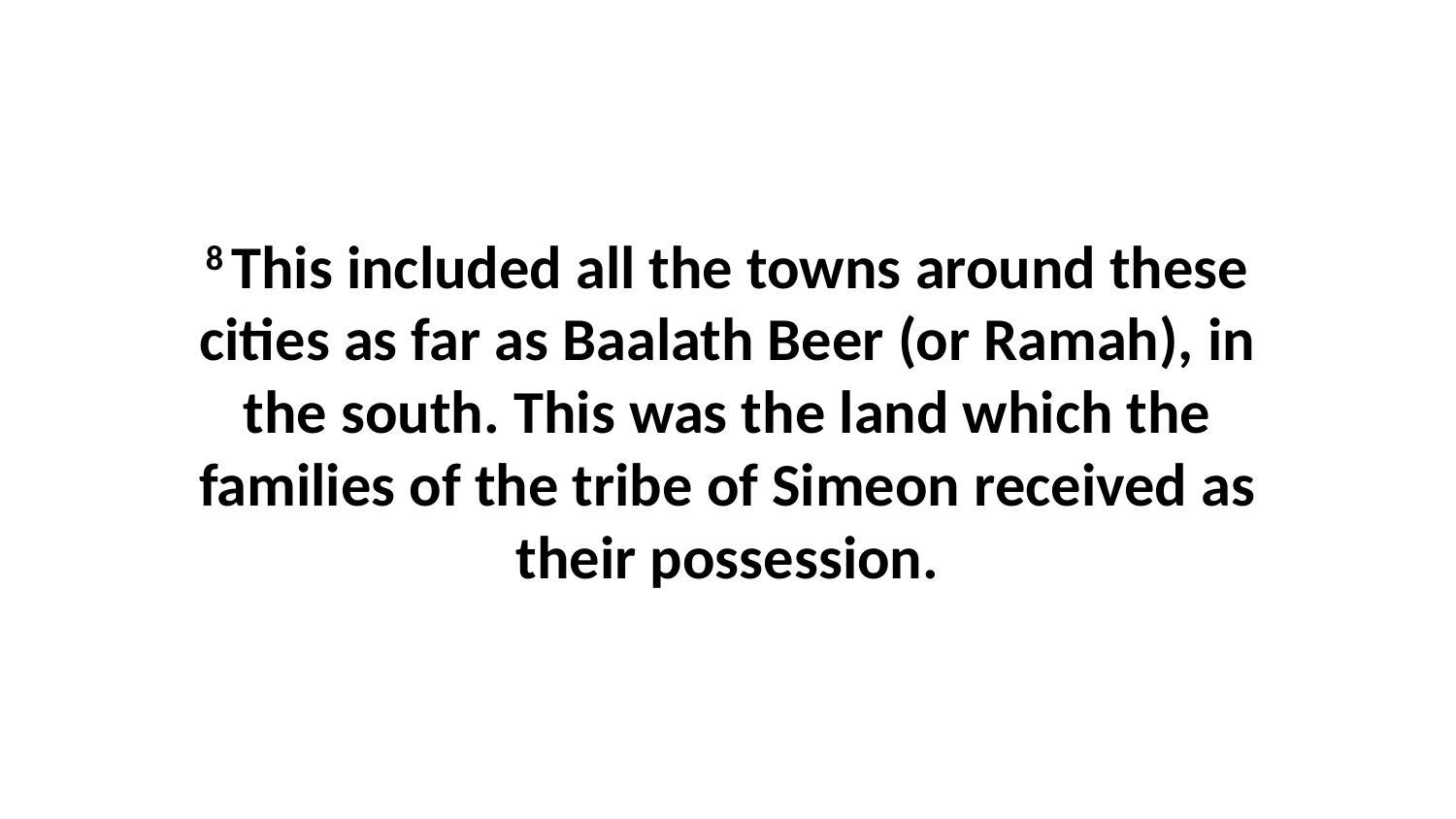

8 This included all the towns around these cities as far as Baalath Beer (or Ramah), in the south. This was the land which the families of the tribe of Simeon received as their possession.